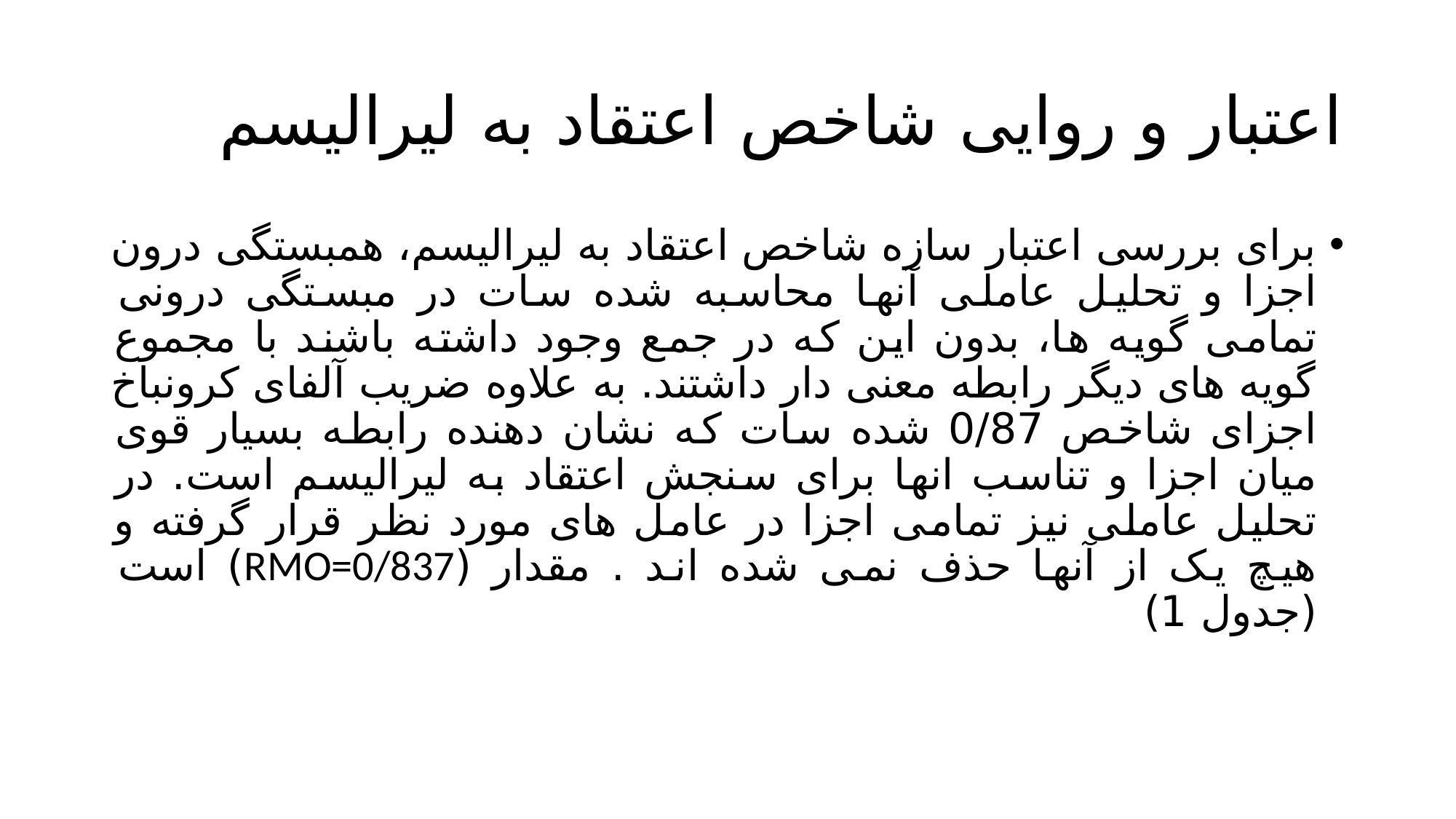

# اعتبار و روایی شاخص اعتقاد به لیرالیسم
برای بررسی اعتبار سازه شاخص اعتقاد به لیرالیسم، همبستگی درون اجزا و تحلیل عاملی آنها محاسبه شده سات در مبستگی درونی تمامی گویه ها، بدون این که در جمع وجود داشته باشند با مجموع گویه های دیگر رابطه معنی دار داشتند. به علاوه ضریب آلفای کرونباخ اجزای شاخص 0/87 شده سات که نشان دهنده رابطه بسیار قوی میان اجزا و تناسب انها برای سنجش اعتقاد به لیرالیسم است. در تحلیل عاملی نیز تمامی اجزا در عامل های مورد نظر قرار گرفته و هیچ یک از آنها حذف نمی شده اند . مقدار (RMO=0/837) است (جدول 1)